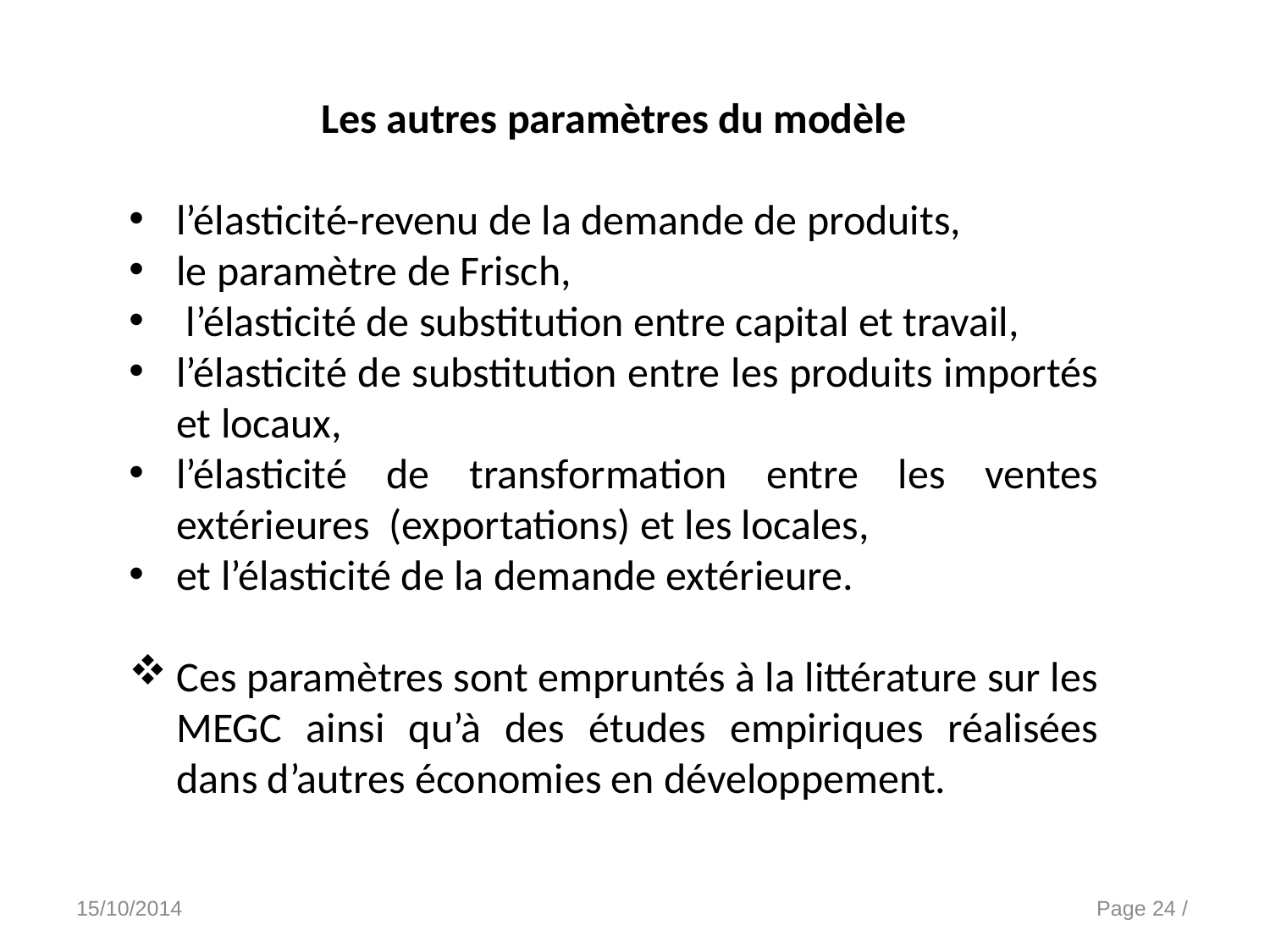

Les autres paramètres du modèle

l’élasticité-revenu de la demande de produits,
le paramètre de Frisch,
 l’élasticité de substitution entre capital et travail,
l’élasticité de substitution entre les produits importés et locaux,
l’élasticité de transformation entre les ventes extérieures  (exportations) et les locales,
et l’élasticité de la demande extérieure.

Ces paramètres sont empruntés à la littérature sur les MEGC ainsi qu’à des études empiriques réalisées dans d’autres économies en développement.
15/10/2014
PRESENTATION DE LA MCS & DU MEGC DU MALI
Page 24 /